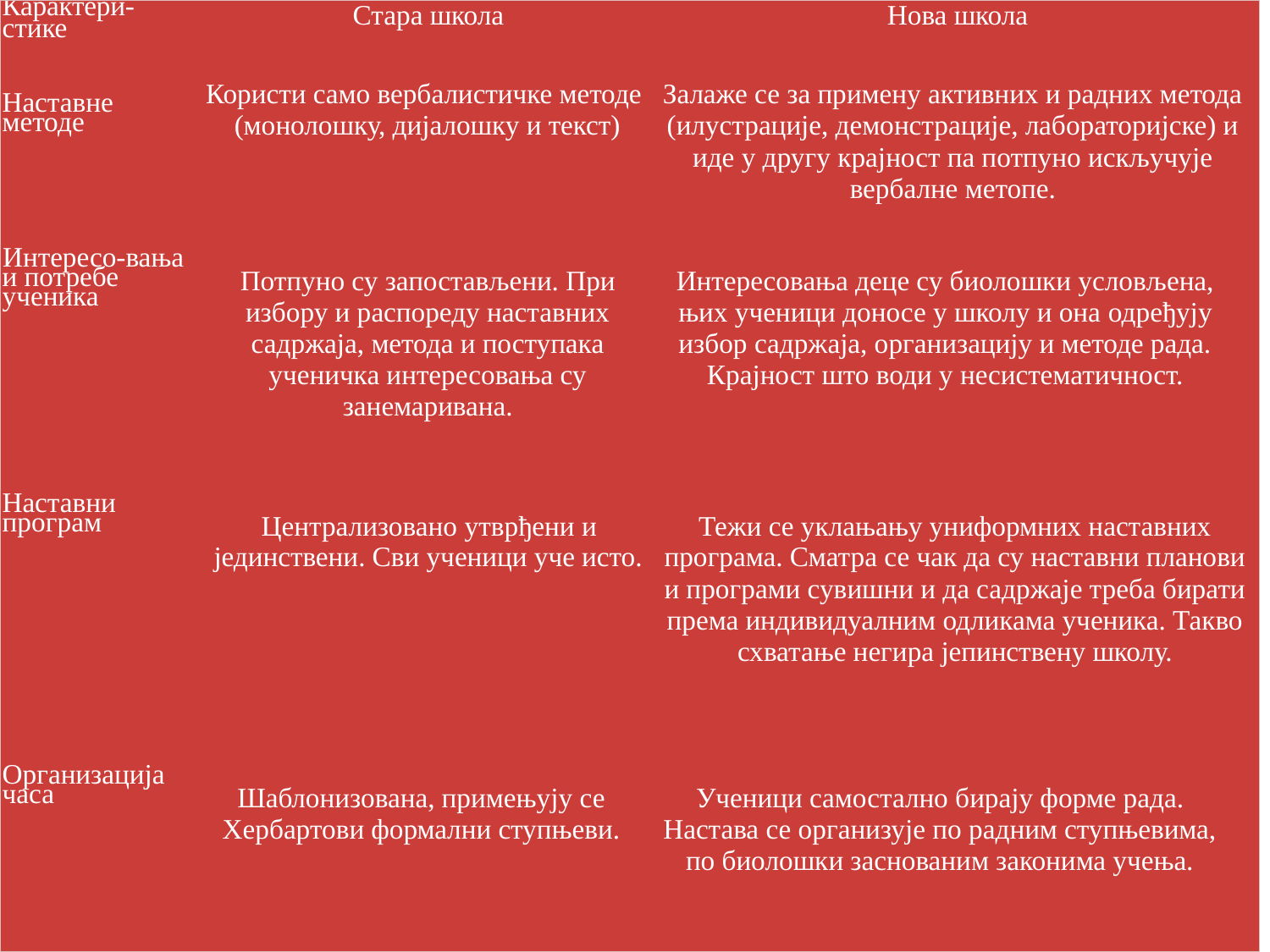

| Карактери-стике | Стара школа | Нова школа |
| --- | --- | --- |
| Наставне методе | Користи само вербалистичке методе (монолошку, дијалошку и текст) | Залаже се за примену активних и радних метода (илустрације, демонстрације, лабораторијске) и иде у другу крајност па потпуно искључује вербалне метопе. |
| Интересо-вања и потребе ученика | Потпуно су запостављени. При избору и распореду наставних садржаја, метода и поступака ученичка интересовања су занемаривана. | Интересовања деце су биолошки условљена, њих ученици доносе у школу и она одређују избор садржаја, организацију и методе рада. Крајност што води у несистематичност. |
| Наставни програм | Централизовано утврђени и јединствени. Сви ученици уче исто. | Тежи се уклањању униформних наставних програма. Сматра се чак да су наставни планови и програми сувишни и да садржаје треба бирати према индивидуалним одликама ученика. Такво схватање негира јепинствену школу. |
| Организација часа | Шаблонизована, примењују се Хербартови формални ступњеви. | Ученици самостално бирају форме рада. Настава се организује по радним ступњевима, по биолошки заснованим законима учења. |